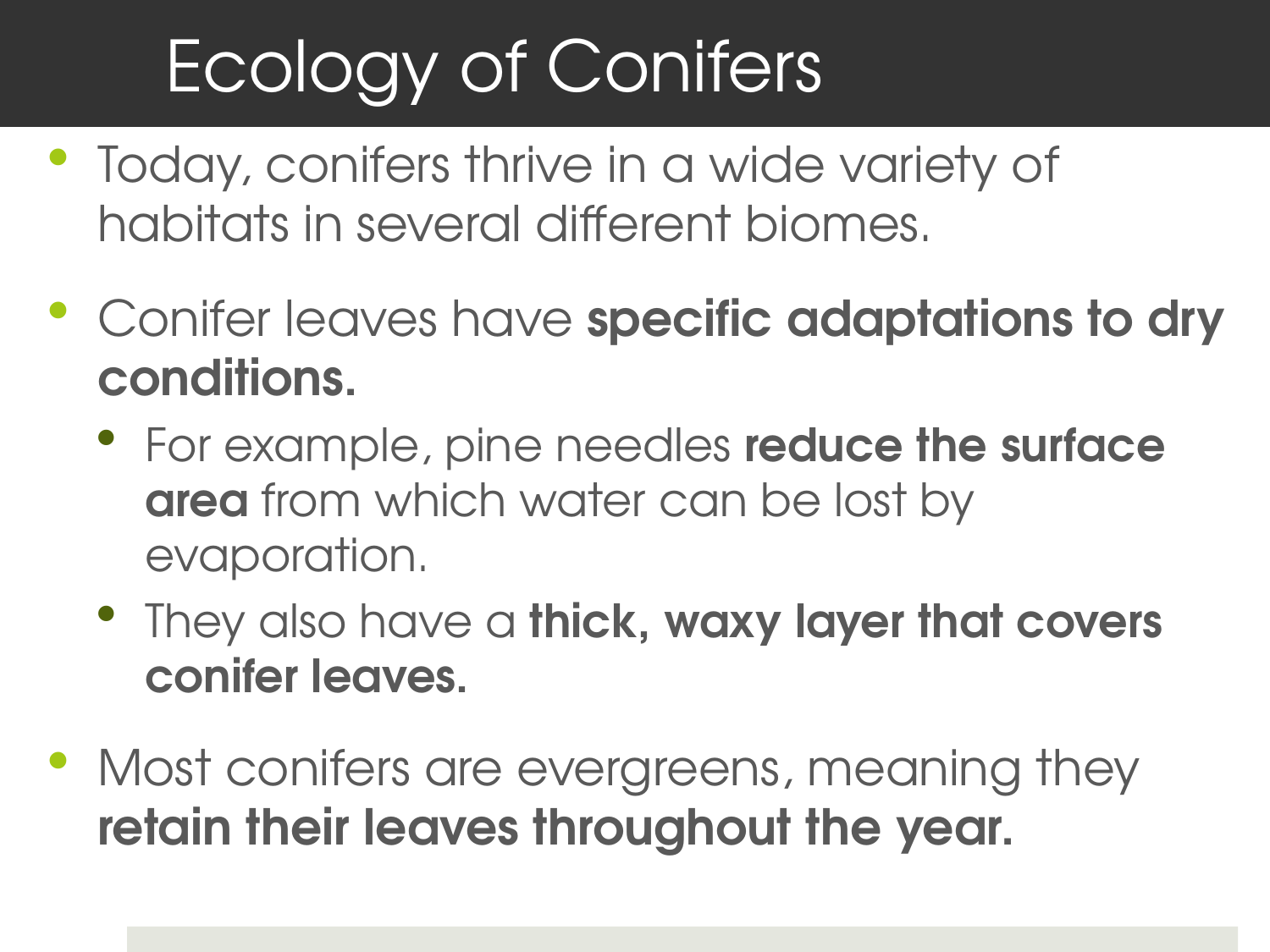

# Ecology of Conifers
Today, conifers thrive in a wide variety of habitats in several different biomes.
Conifer leaves have specific adaptations to dry conditions.
For example, pine needles reduce the surface area from which water can be lost by evaporation.
They also have a thick, waxy layer that covers conifer leaves.
Most conifers are evergreens, meaning they retain their leaves throughout the year.